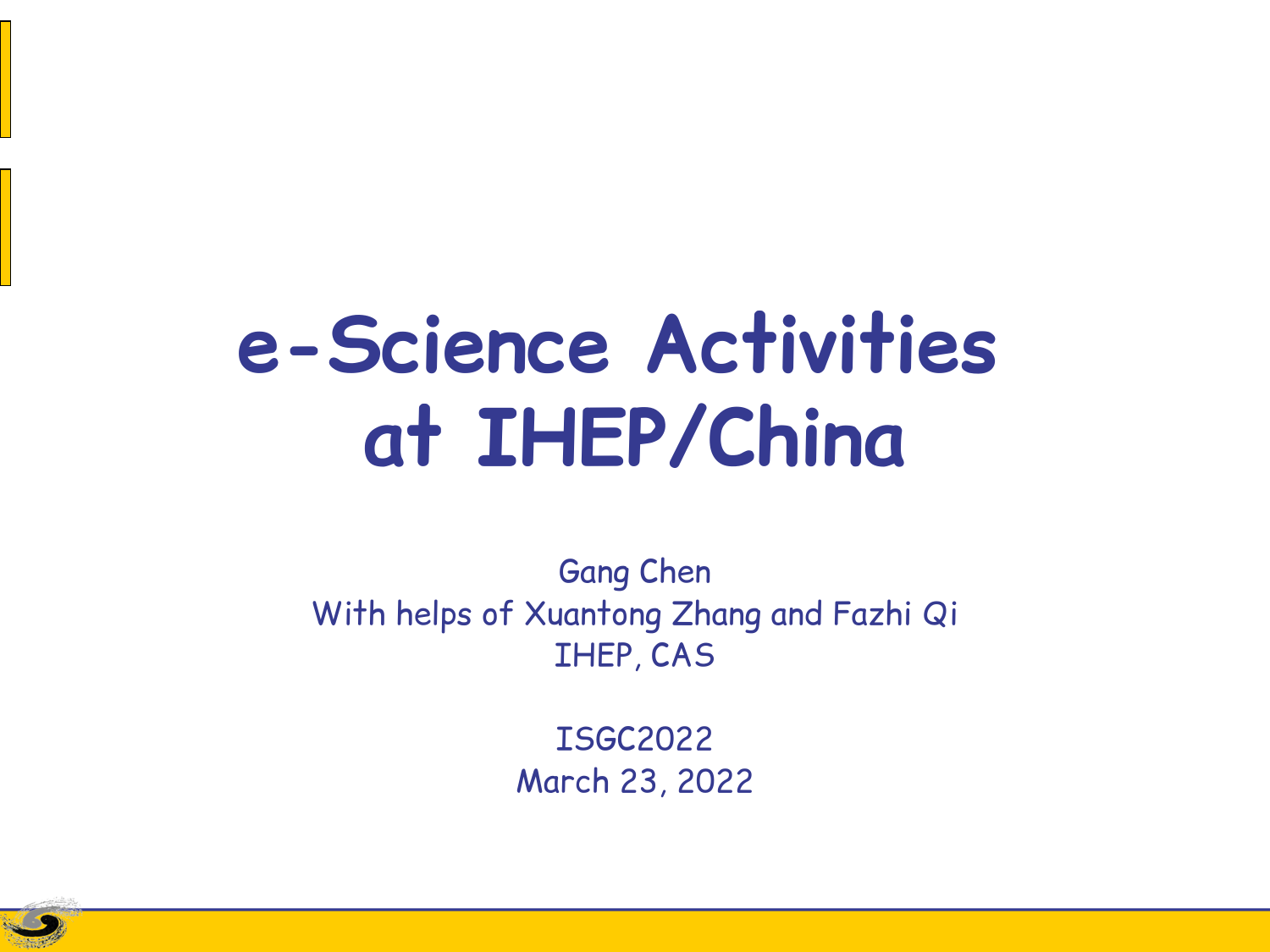

# e-Science Activities at IHEP/China
Gang Chen
With helps of Xuantong Zhang and Fazhi Qi
IHEP, CAS

ISGC2022
March 23, 2022